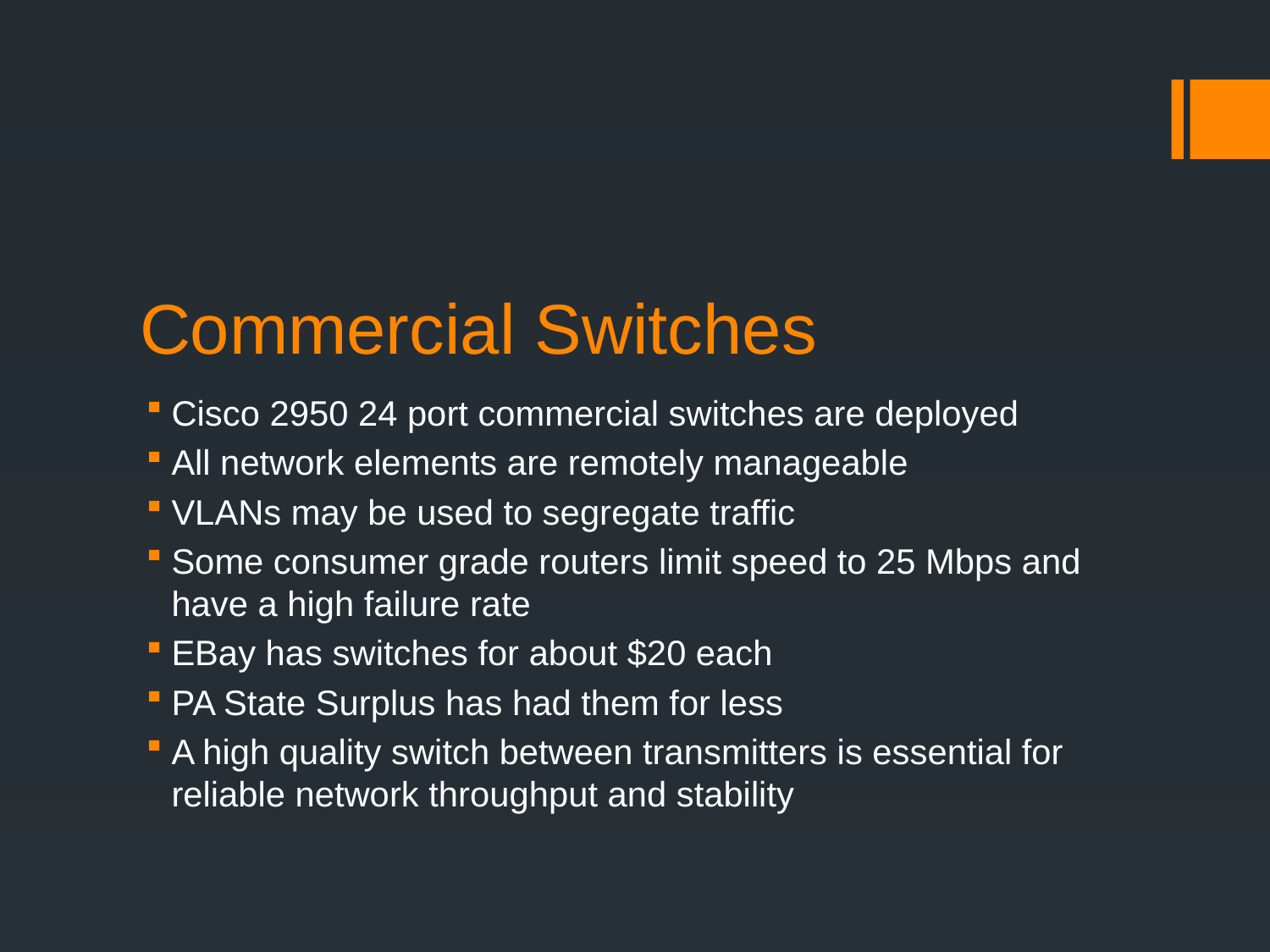

# Commercial Switches
Cisco 2950 24 port commercial switches are deployed
All network elements are remotely manageable
VLANs may be used to segregate traffic
Some consumer grade routers limit speed to 25 Mbps and have a high failure rate
EBay has switches for about $20 each
PA State Surplus has had them for less
A high quality switch between transmitters is essential for reliable network throughput and stability